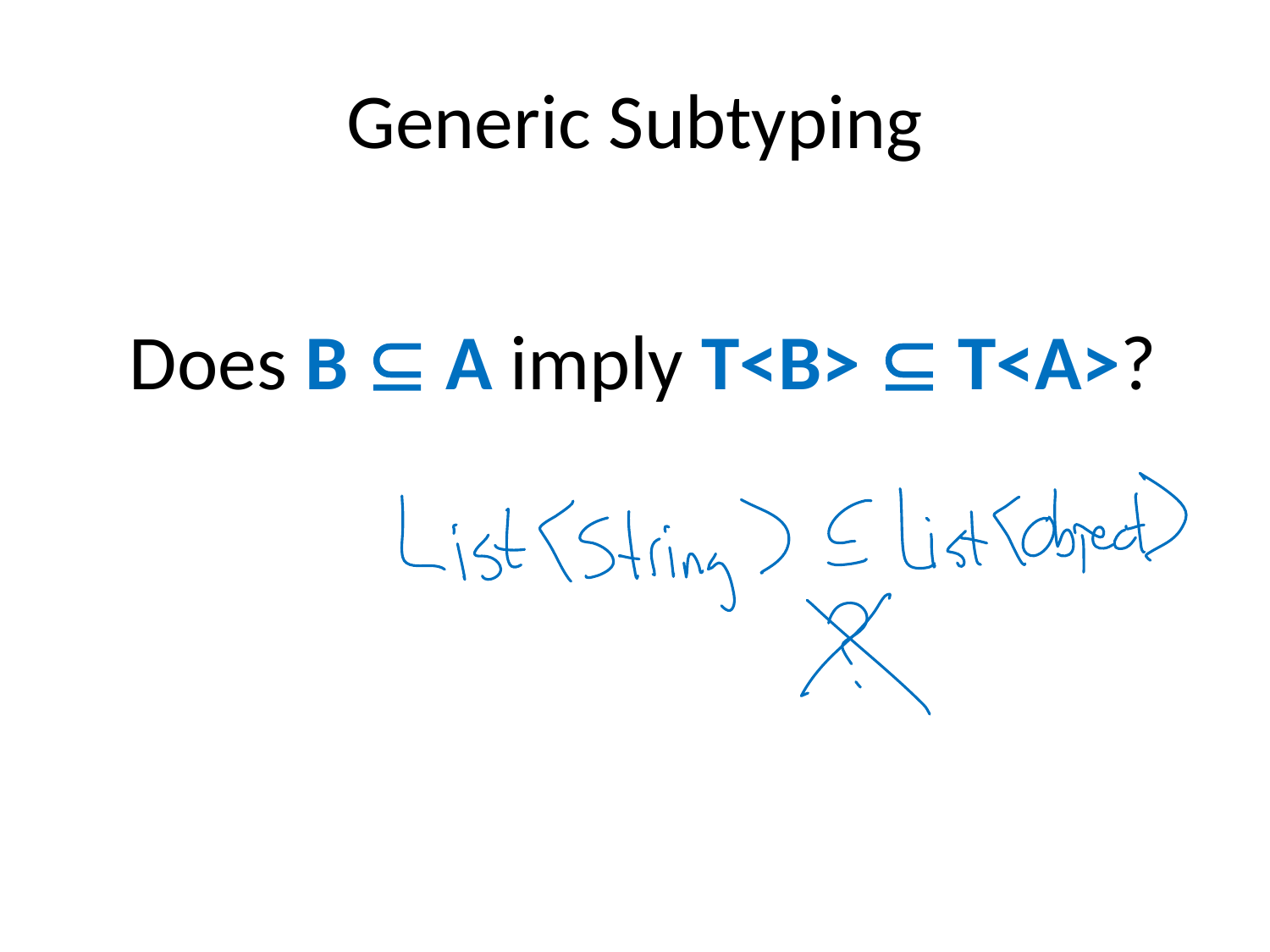

# Generic Subtyping

	Does B ⊆ A imply T<B> ⊆ T<A>?